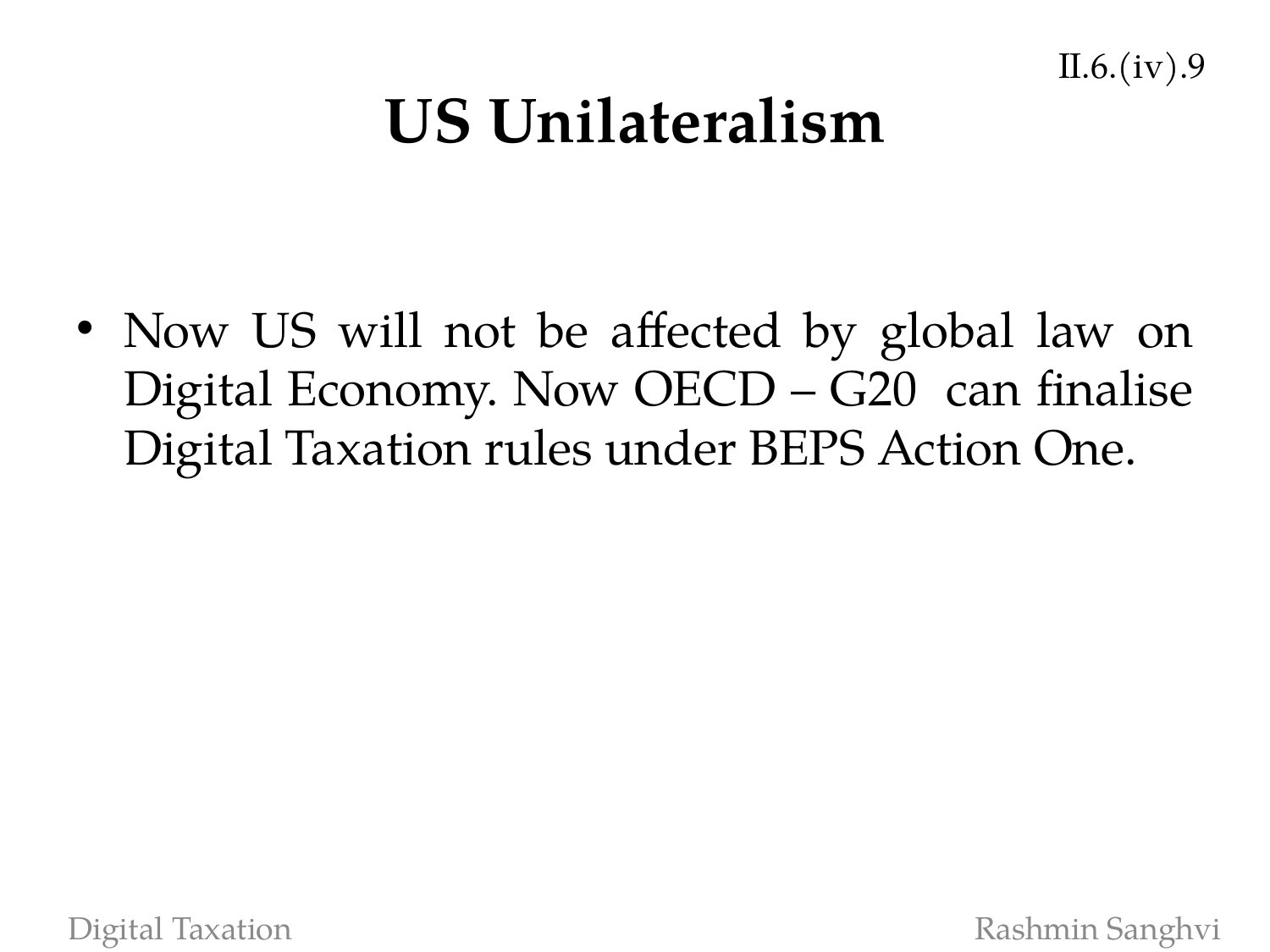

US Unilateralism

Now US will not be affected by global law on Digital Economy. Now OECD – G20  can finalise Digital Taxation rules under BEPS Action One.
II.6.(iv).9
Digital Taxation                                                                                     Rashmin Sanghvi